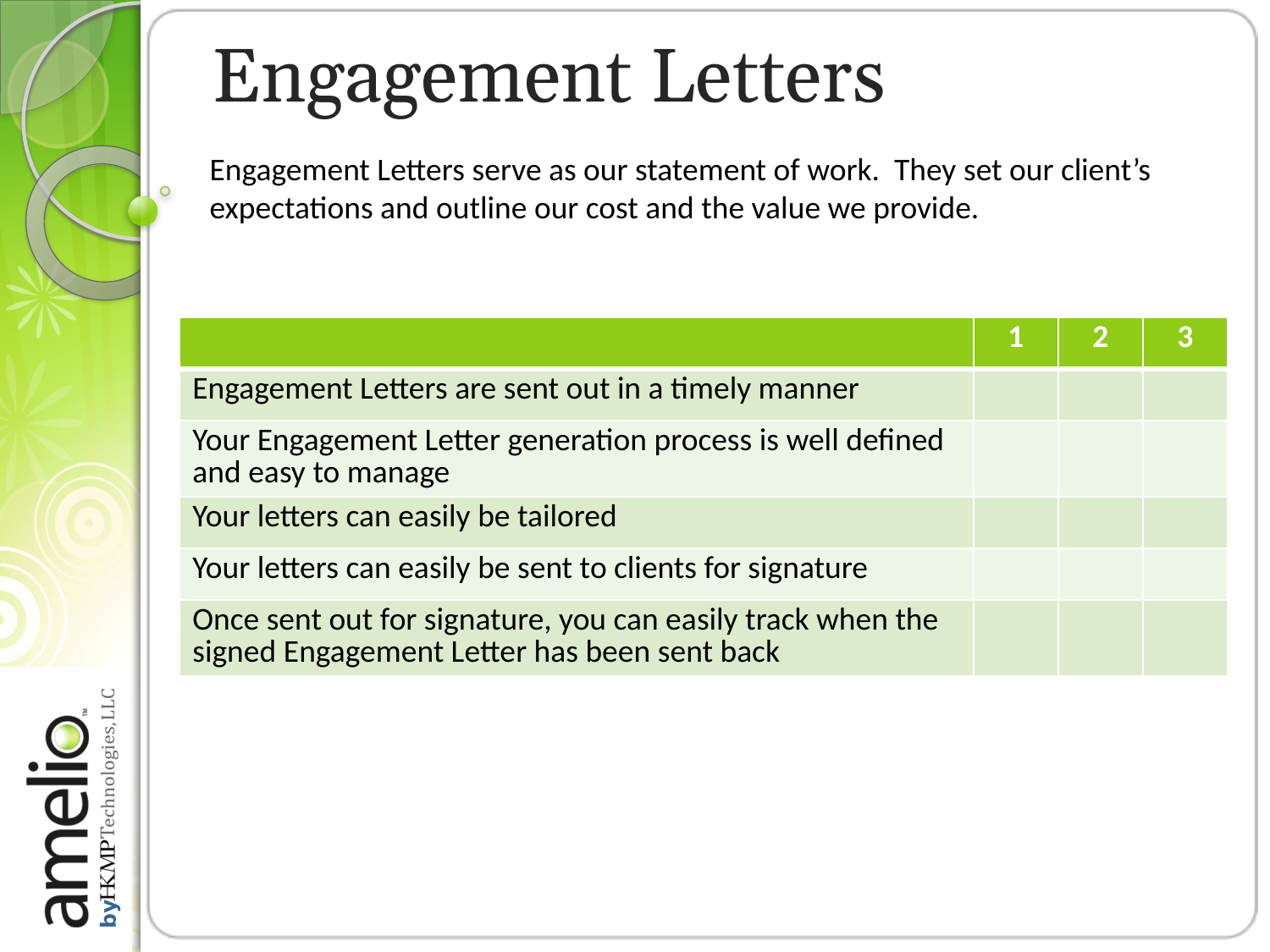

# Engagement Letters
Engagement Letters serve as our statement of work.  They set our client’s expectations and outline our cost and the value we provide.
|  | 1 | 2 | 3 |
| --- | --- | --- | --- |
| Engagement Letters are sent out in a timely manner |  |  |  |
| Your Engagement Letter generation process is well defined and easy to manage |  |  |  |
| Your letters can easily be tailored |  |  |  |
| Your letters can easily be sent to clients for signature |  |  |  |
| Once sent out for signature, you can easily track when the signed Engagement Letter has been sent back |  |  |  |